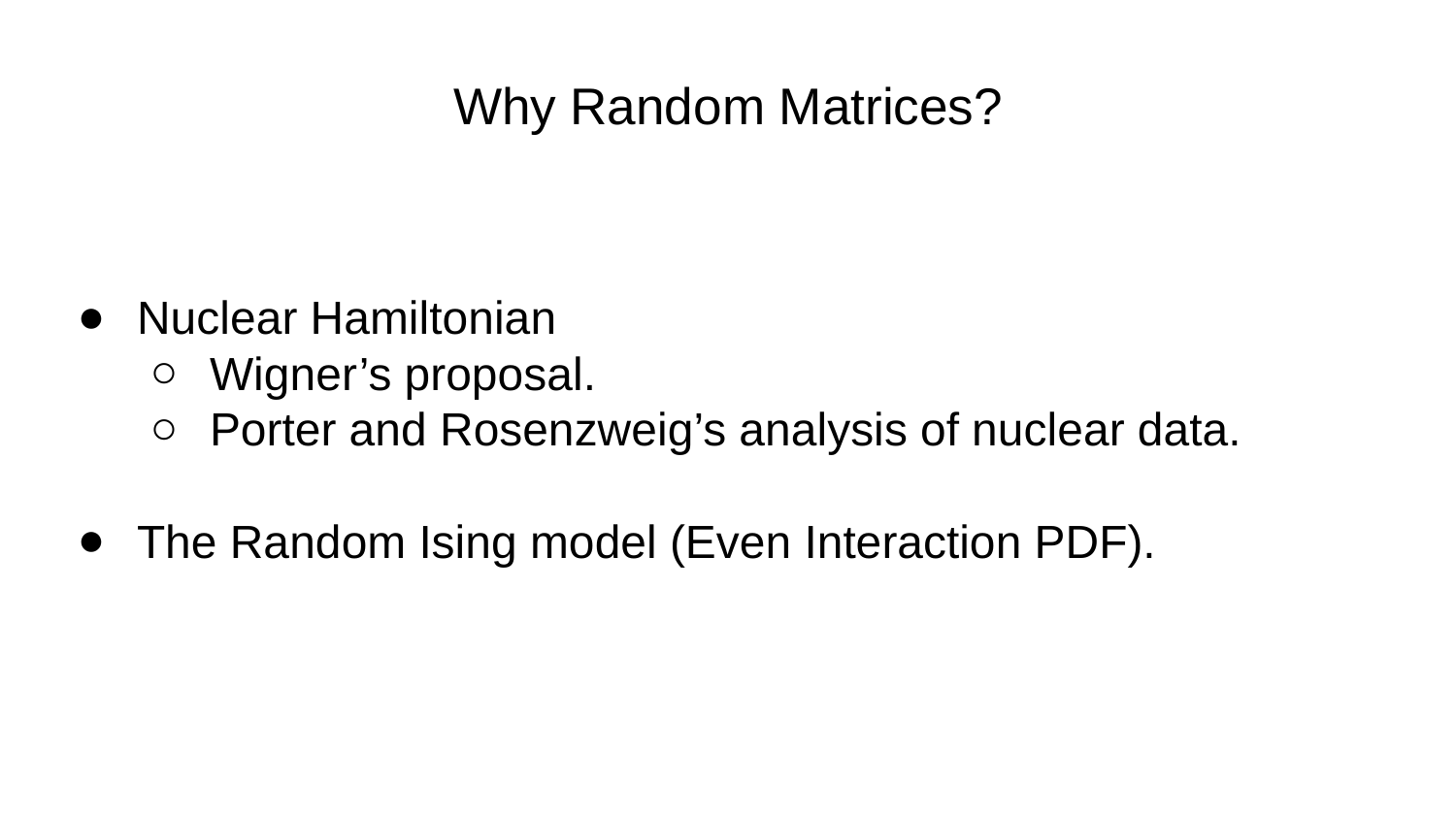

# Why Random Matrices?
Nuclear Hamiltonian
Wigner’s proposal.
Porter and Rosenzweig’s analysis of nuclear data.

The Random Ising model (Even Interaction PDF).